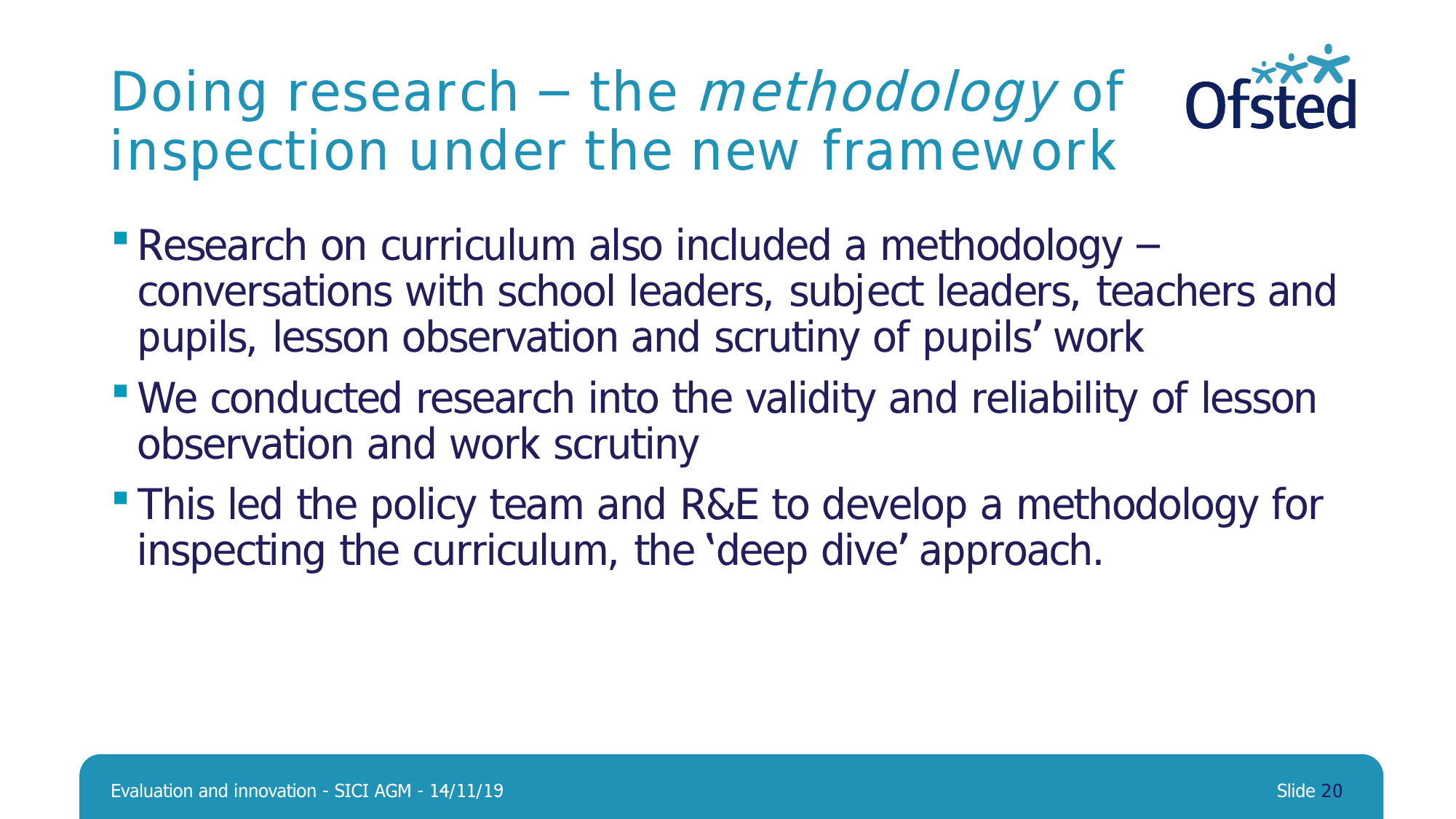

# Doing research – the methodology of inspection under the new framework
Research on curriculum also included a methodology – conversations with school leaders, subject leaders, teachers and pupils, lesson observation and scrutiny of pupils’ work
We conducted research into the validity and reliability of lesson observation and work scrutiny
This led the policy team and R&E to develop a methodology for inspecting the curriculum, the ‘deep dive’ approach.
Evaluation and innovation - SICI AGM - 14/11/19
Slide 20